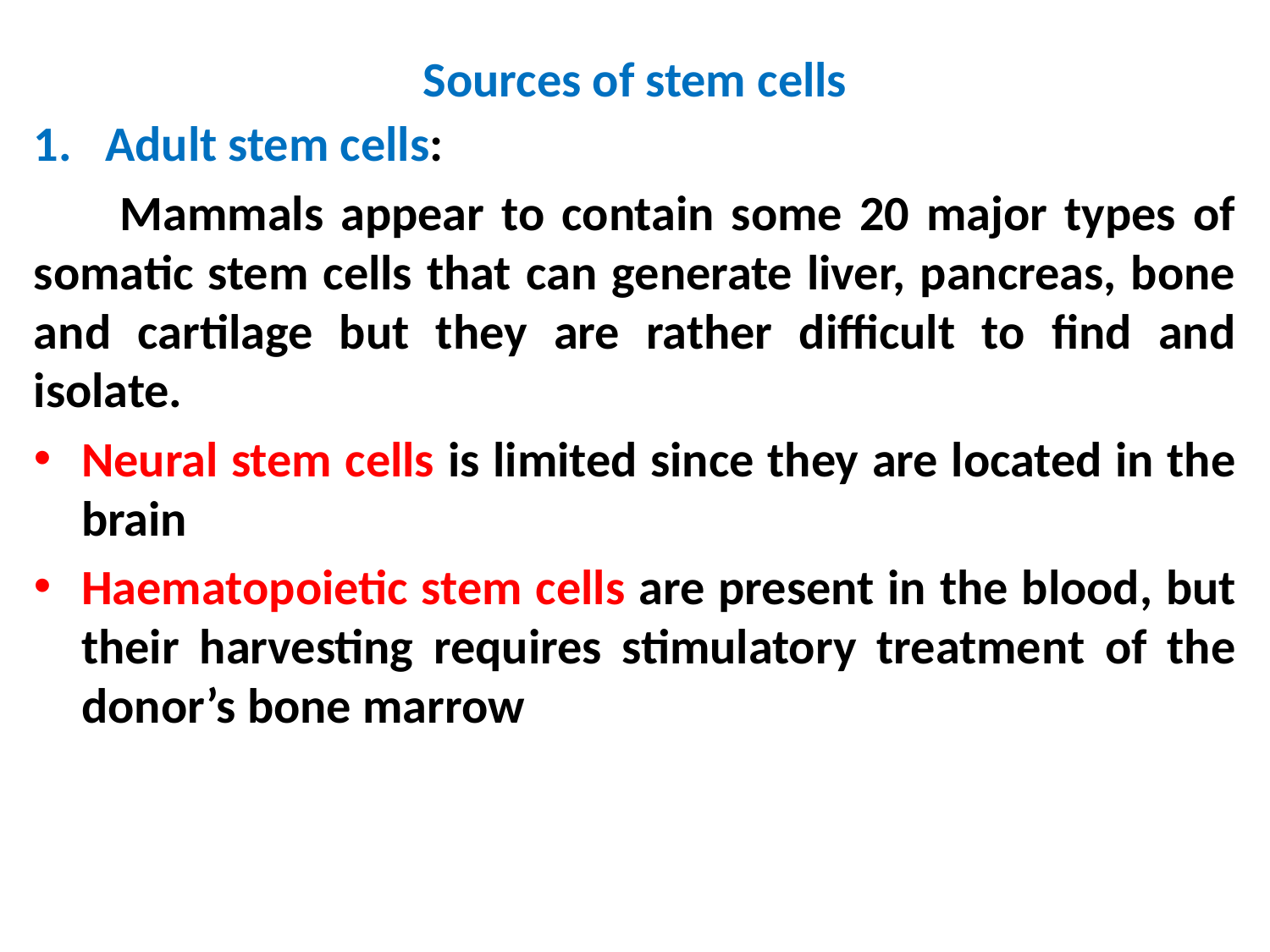

# Sources of stem cells
Adult stem cells:
     Mammals appear to contain some 20 major types of somatic stem cells that can generate liver, pancreas, bone and cartilage but they are rather difficult to find and isolate.
Neural stem cells is limited since they are located in the brain
Haematopoietic stem cells are present in the blood, but their harvesting requires stimulatory treatment of the donor’s bone marrow